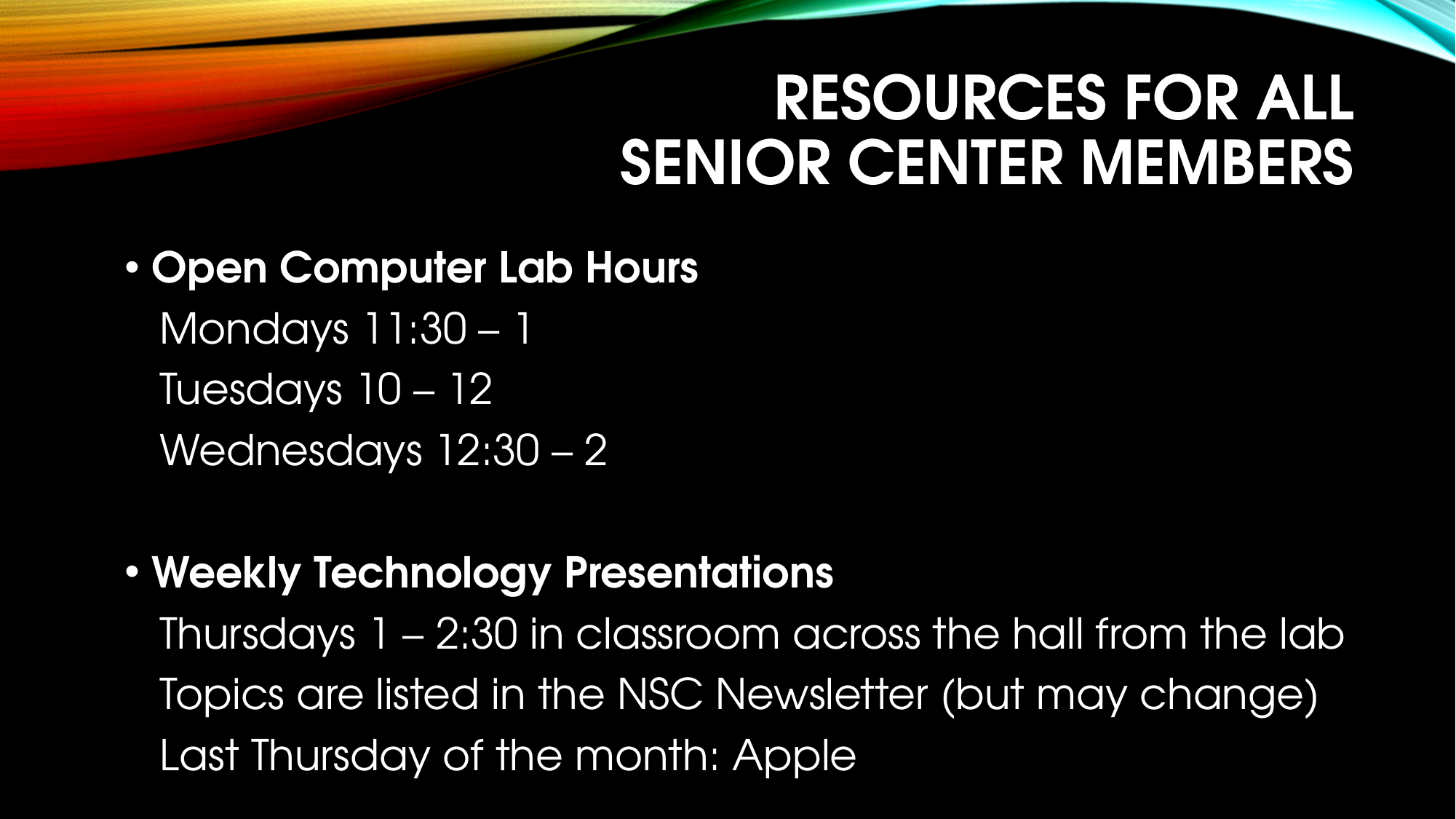

# Resources for All Senior Center Members
Open Computer Lab Hours
Mondays 11:30 – 1
Tuesdays 10 – 12
Wednesdays 12:30 – 2

Weekly Technology Presentations
Thursdays 1 – 2:30 in classroom across the hall from the lab
Topics are listed in the NSC Newsletter (but may change)
Last Thursday of the month: Apple